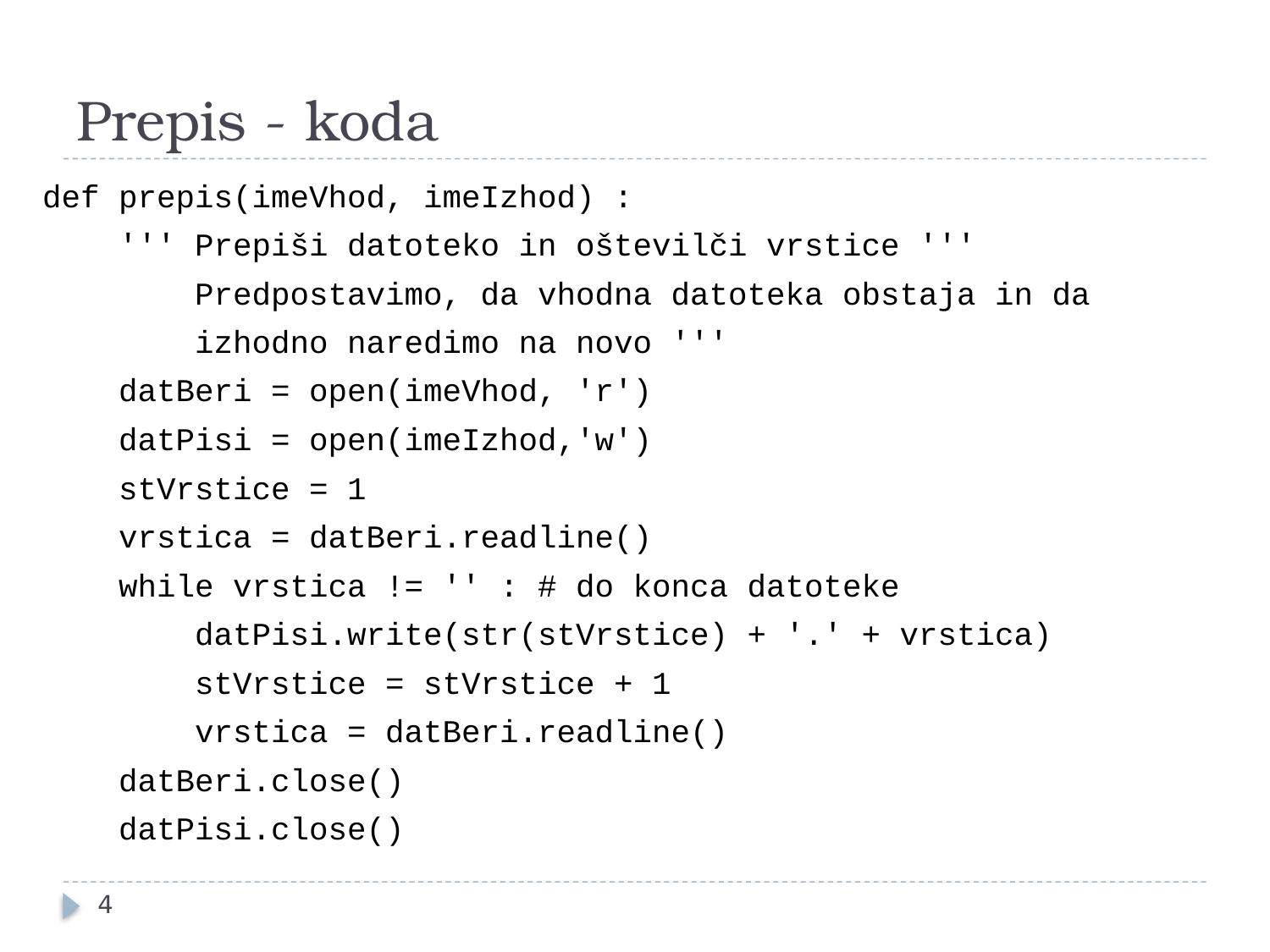

# Prepis - koda
def prepis(imeVhod, imeIzhod) :
    ''' Prepiši datoteko in oštevilči vrstice '''
        Predpostavimo, da vhodna datoteka obstaja in da
        izhodno naredimo na novo '''
    datBeri = open(imeVhod, 'r')
    datPisi = open(imeIzhod,'w')
    stVrstice = 1
    vrstica = datBeri.readline()
    while vrstica != '' : # do konca datoteke
        datPisi.write(str(stVrstice) + '.' + vrstica)
        stVrstice = stVrstice + 1
        vrstica = datBeri.readline()
    datBeri.close()
    datPisi.close()
4